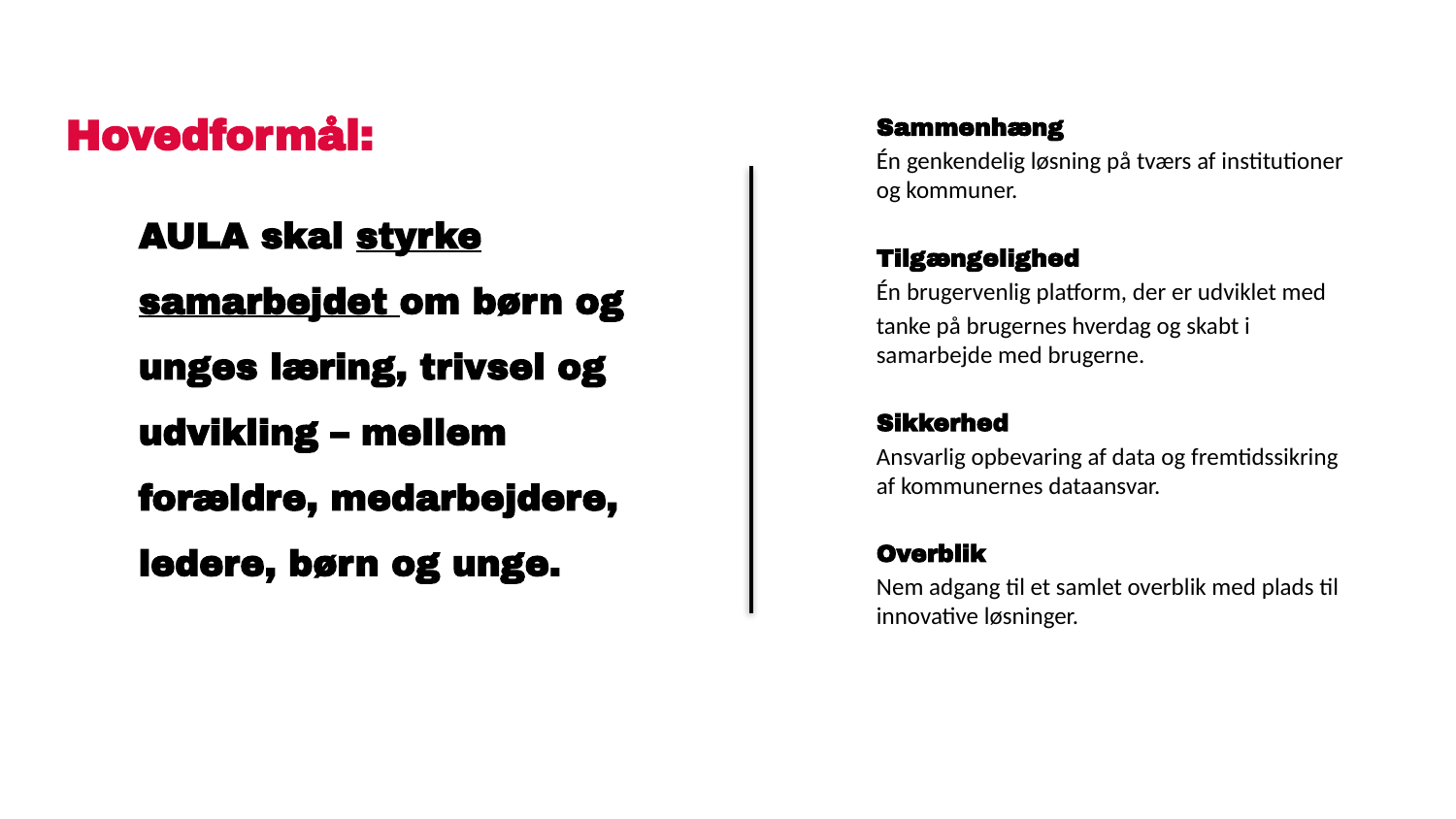

Hovedformål:
Sammenhæng
Én genkendelig løsning på tværs af institutioner og kommuner.

Tilgængelighed
Én brugervenlig platform, der er udviklet med
tanke på brugernes hverdag og skabt i samarbejde med brugerne.

Sikkerhed
Ansvarlig opbevaring af data og fremtidssikring af kommunernes dataansvar.

Overblik
Nem adgang til et samlet overblik med plads til innovative løsninger.

AULA skal styrke samarbejdet om børn og unges læring, trivsel og udvikling – mellem forældre, medarbejdere, ledere, børn og unge.